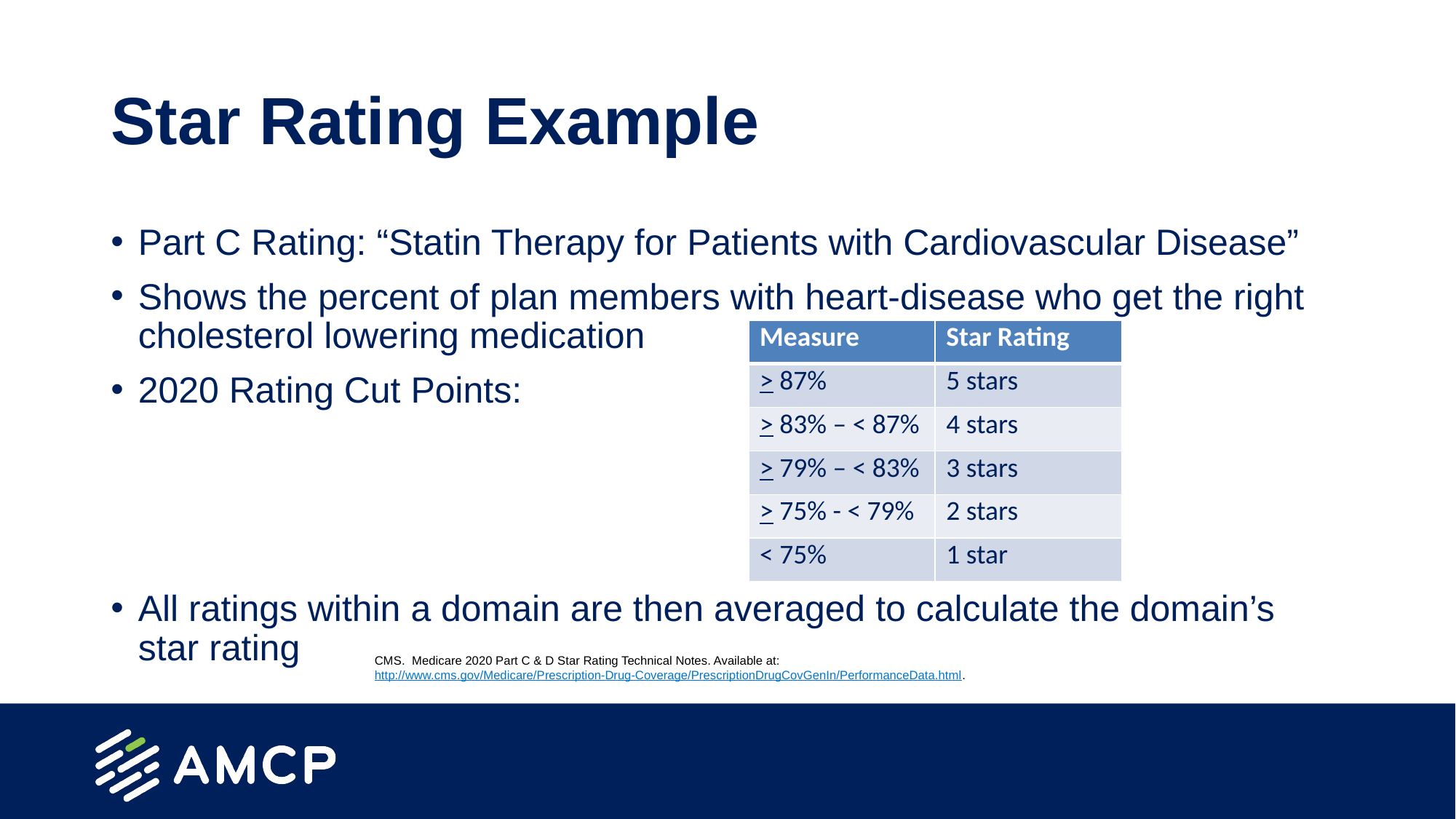

# Star Rating Example
Part C Rating: “Statin Therapy for Patients with Cardiovascular Disease”
Shows the percent of plan members with heart-disease who get the right cholesterol lowering medication
2020 Rating Cut Points:

All ratings within a domain are then averaged to calculate the domain’s star rating

| Measure | Star Rating |
| --- | --- |
| > 87% | 5 stars |
| > 83% – < 87% | 4 stars |
| > 79% – < 83% | 3 stars |
| > 75% - < 79% | 2 stars |
| < 75% | 1 star |
CMS.  Medicare 2020 Part C & D Star Rating Technical Notes. Available at: http://www.cms.gov/Medicare/Prescription-Drug-Coverage/PrescriptionDrugCovGenIn/PerformanceData.html.